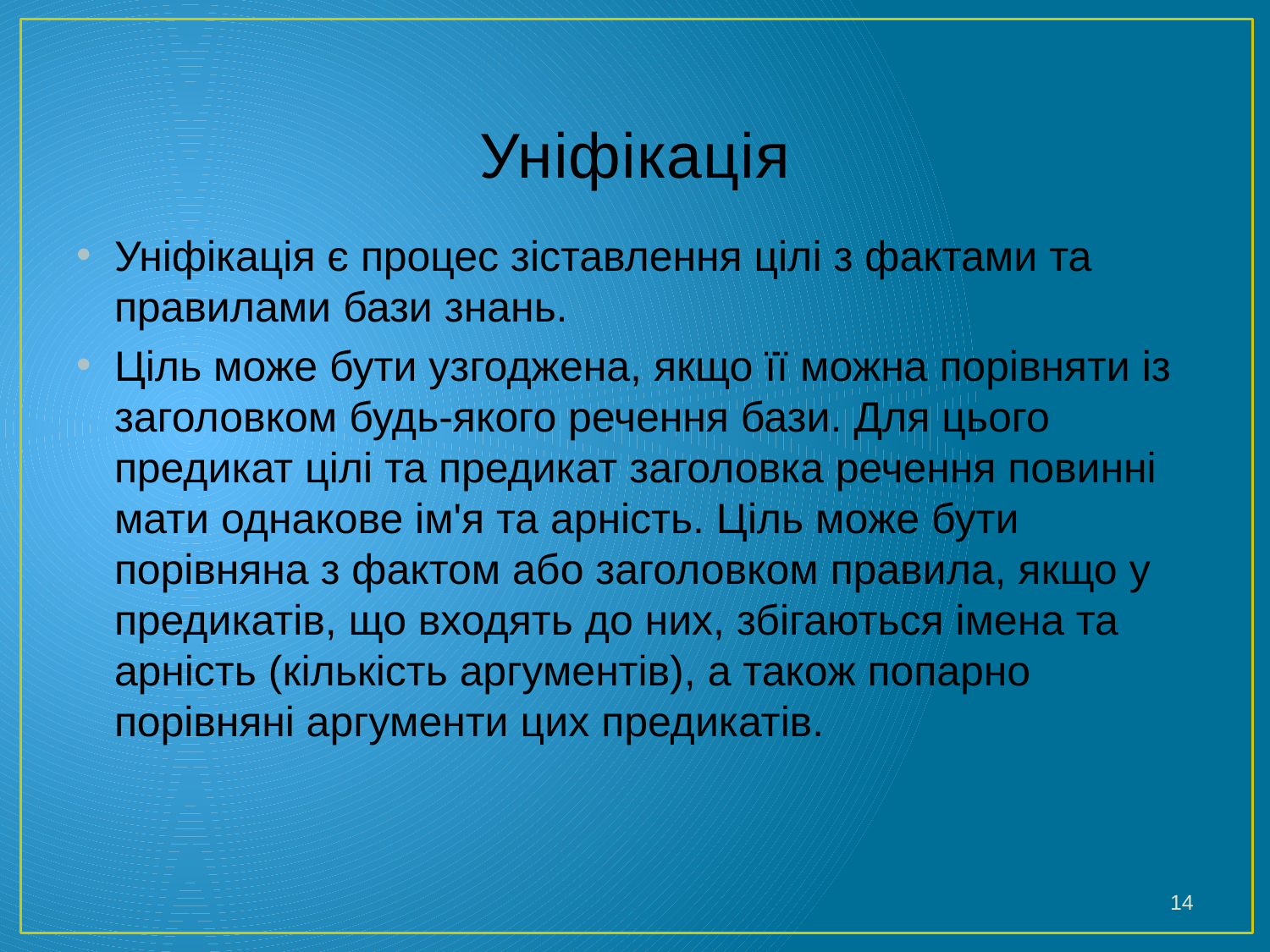

# Уніфікація
Уніфікація є процес зіставлення цілі з фактами та правилами бази знань.
Ціль може бути узгоджена, якщо її можна порівняти із заголовком будь-якого речення бази. Для цього предикат цілі та предикат заголовка речення повинні мати однакове ім'я та арність. Ціль може бути порівняна з фактом або заголовком правила, якщо у предикатів, що входять до них, збігаються імена та арність (кількість аргументів), а також попарно порівняні аргументи цих предикатів.

14